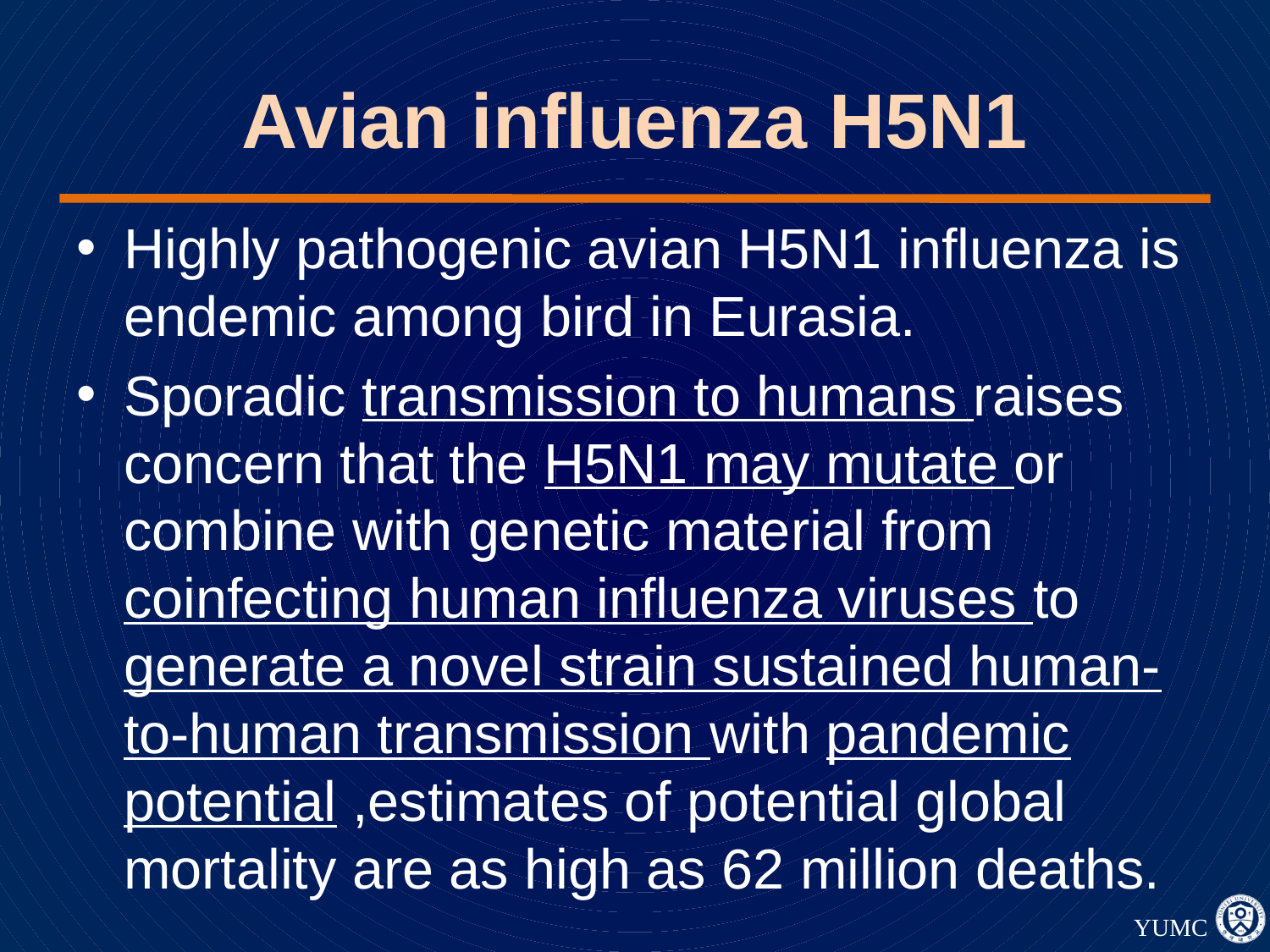

# Avian influenza H5N1
Highly pathogenic avian H5N1 influenza is endemic among bird in Eurasia.
Sporadic transmission to humans raises concern that the H5N1 may mutate or combine with genetic material from coinfecting human influenza viruses to generate a novel strain sustained human-to-human transmission with pandemic potential ,estimates of potential global mortality are as high as 62 million deaths.